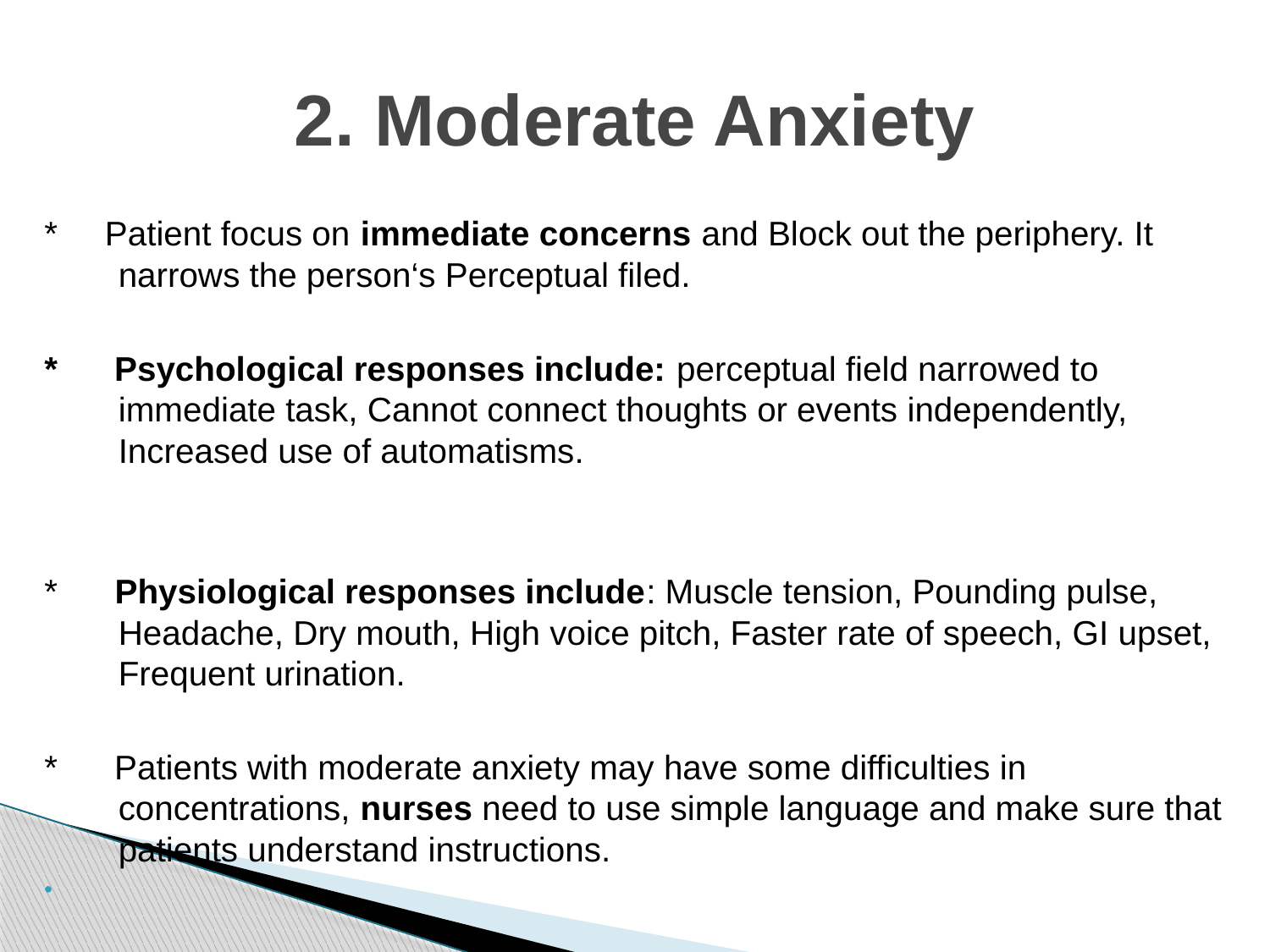

# 2. Moderate Anxiety
*     Patient focus on immediate concerns and Block out the periphery. It narrows the person‘s Perceptual filed.

*      Psychological responses include: perceptual field narrowed to immediate task, Cannot connect thoughts or events independently, Increased use of automatisms.

*      Physiological responses include: Muscle tension, Pounding pulse, Headache, Dry mouth, High voice pitch, Faster rate of speech, GI upset, Frequent urination.

*      Patients with moderate anxiety may have some difficulties in concentrations, nurses need to use simple language and make sure that patients understand instructions.